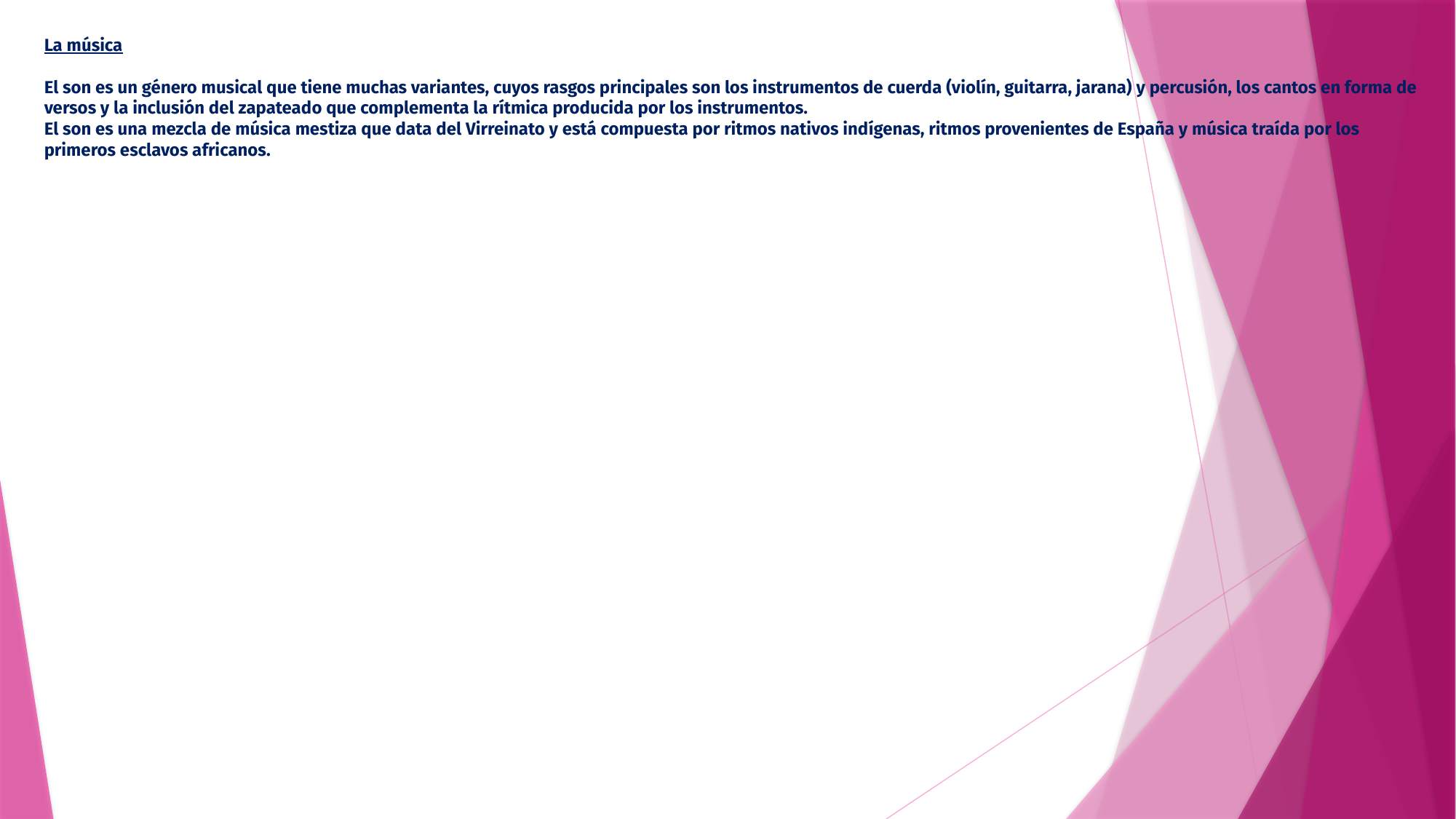

# La música El son es un género musical que tiene muchas variantes, cuyos rasgos principales son los instrumentos de cuerda (violín, guitarra, jarana) y percusión, los cantos en forma de versos y la inclusión del zapateado que complementa la rítmica producida por los instrumentos. El son es una mezcla de música mestiza que data del Virreinato y está compuesta por ritmos nativos indígenas, ritmos provenientes de España y música traída por los primeros esclavos africanos.